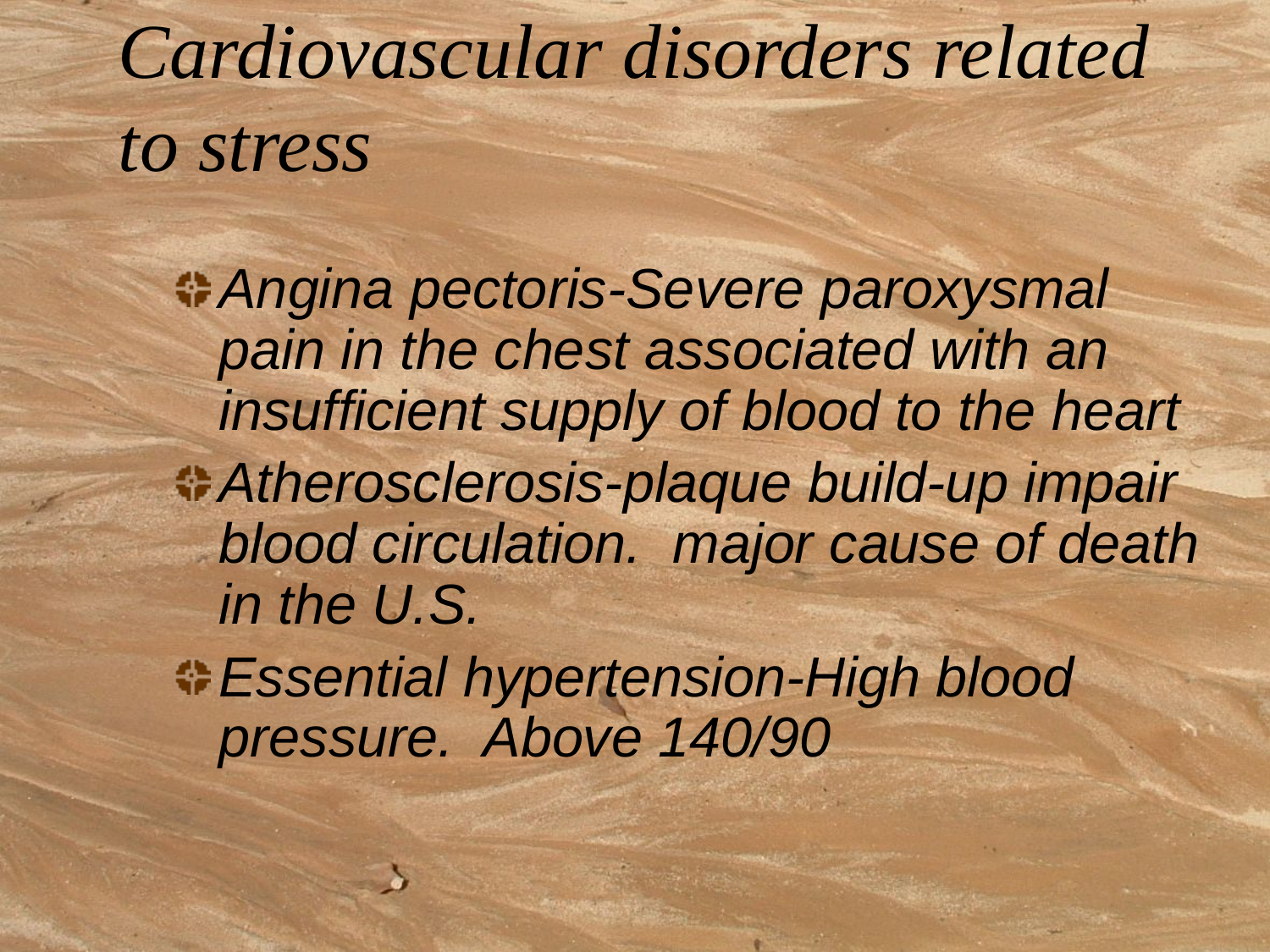

# Cardiovascular disorders related to stress
Angina pectoris-Severe paroxysmal pain in the chest associated with an insufficient supply of blood to the heart
Atherosclerosis-plaque build-up impair blood circulation.  major cause of death in the U.S.
Essential hypertension-High blood pressure.  Above 140/90